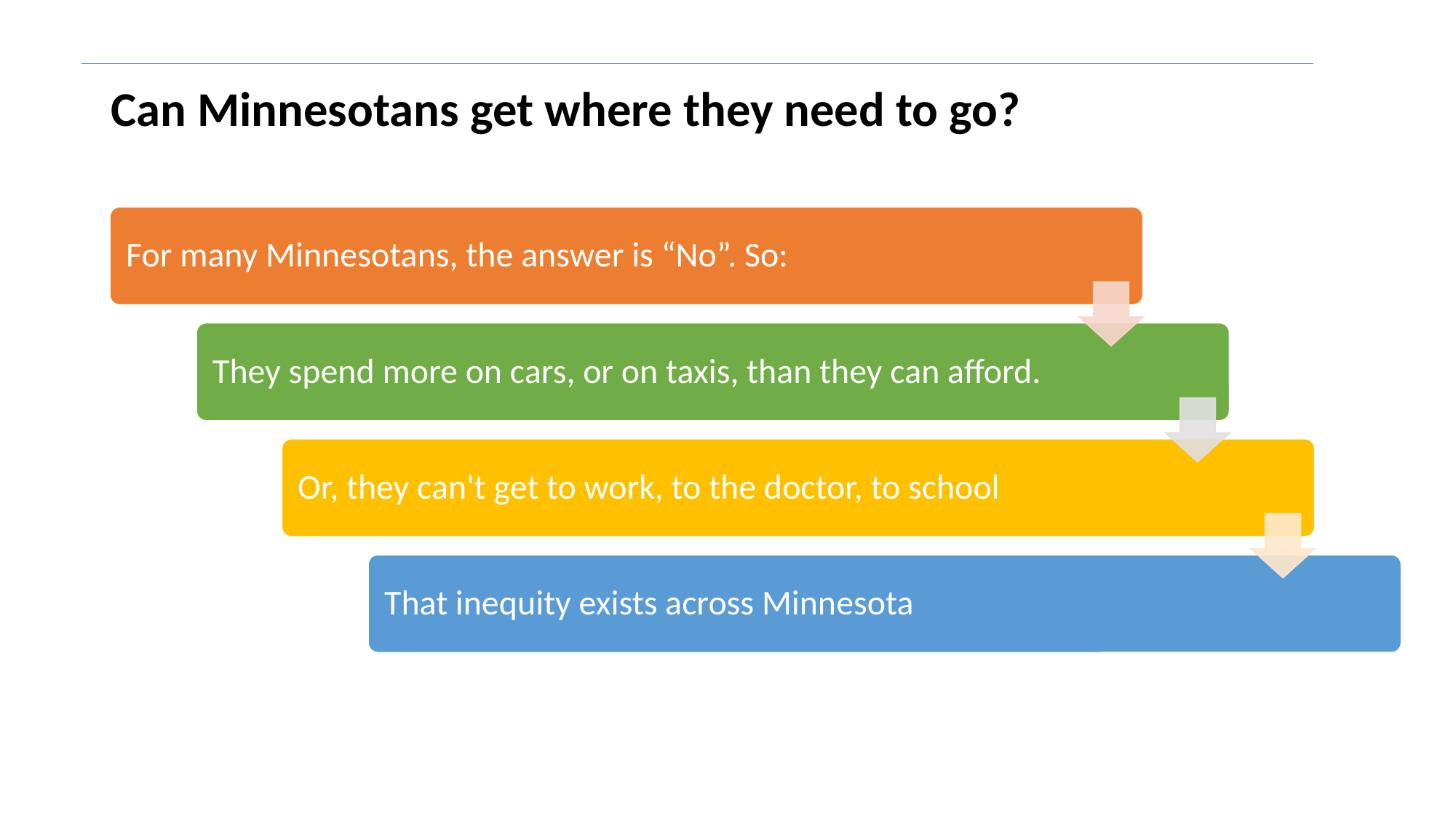

# Can Minnesotans get where they need to go?
For many Minnesotans, the answer is “No”. So:
They spend more on cars, or on taxis, than they can afford.
Or, they can't get to work, to the doctor, to school
That inequity exists across Minnesota